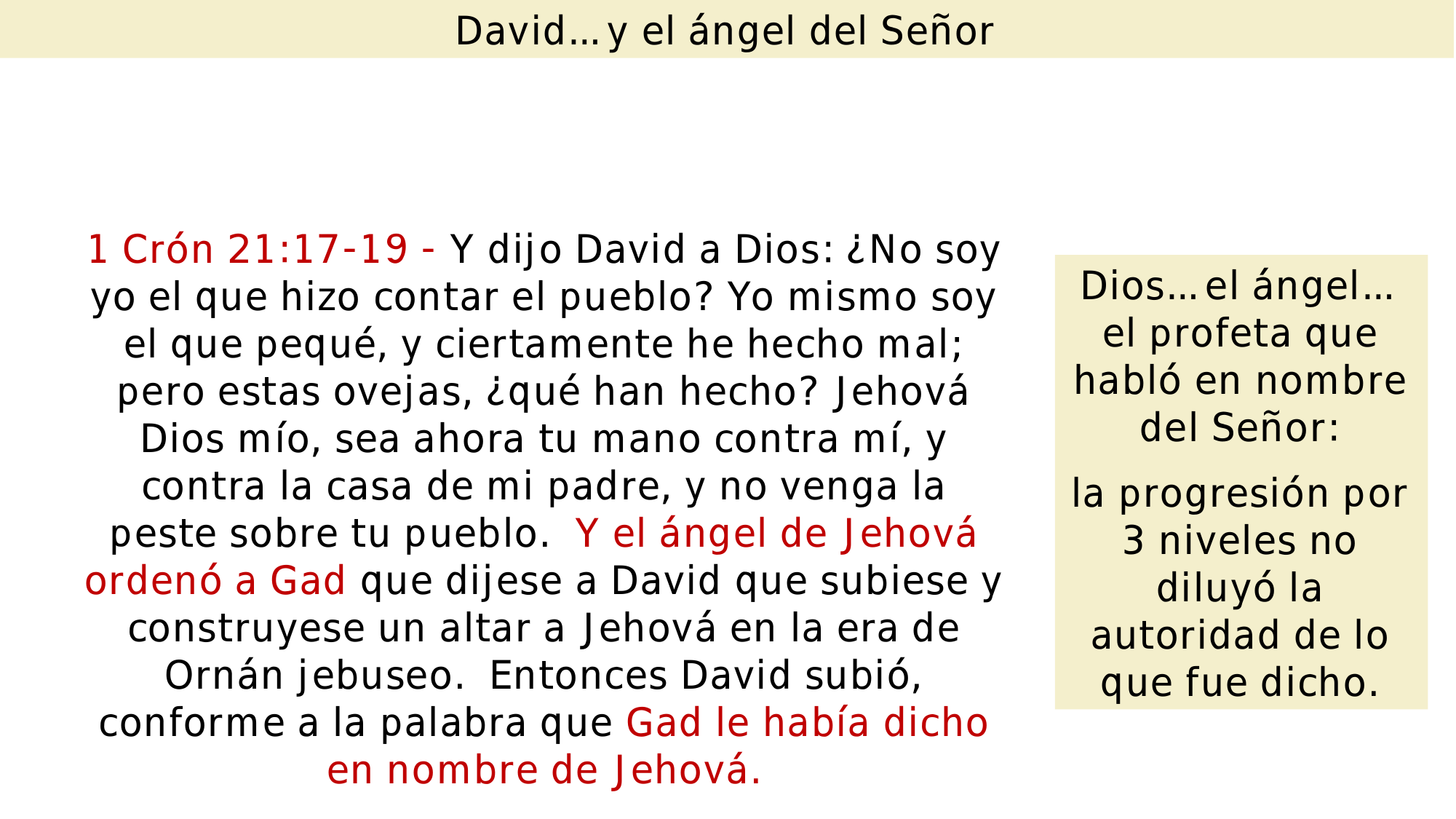

David…y el ángel del Señor
1 Crón 21:17-19 - Y dijo David a Dios: ¿No soy yo el que hizo contar el pueblo? Yo mismo soy el que pequé, y ciertamente he hecho mal; pero estas ovejas, ¿qué han hecho? Jehová Dios mío, sea ahora tu mano contra mí, y contra la casa de mi padre, y no venga la peste sobre tu pueblo.  Y el ángel de Jehová ordenó a Gad que dijese a David que subiese y construyese un altar a Jehová en la era de Ornán jebuseo.  Entonces David subió, conforme a la palabra que Gad le había dicho en nombre de Jehová.
Dios…el ángel… el profeta que habló en nombre del Señor:

la progresión por 3 niveles no diluyó la autoridad de lo que fue dicho.